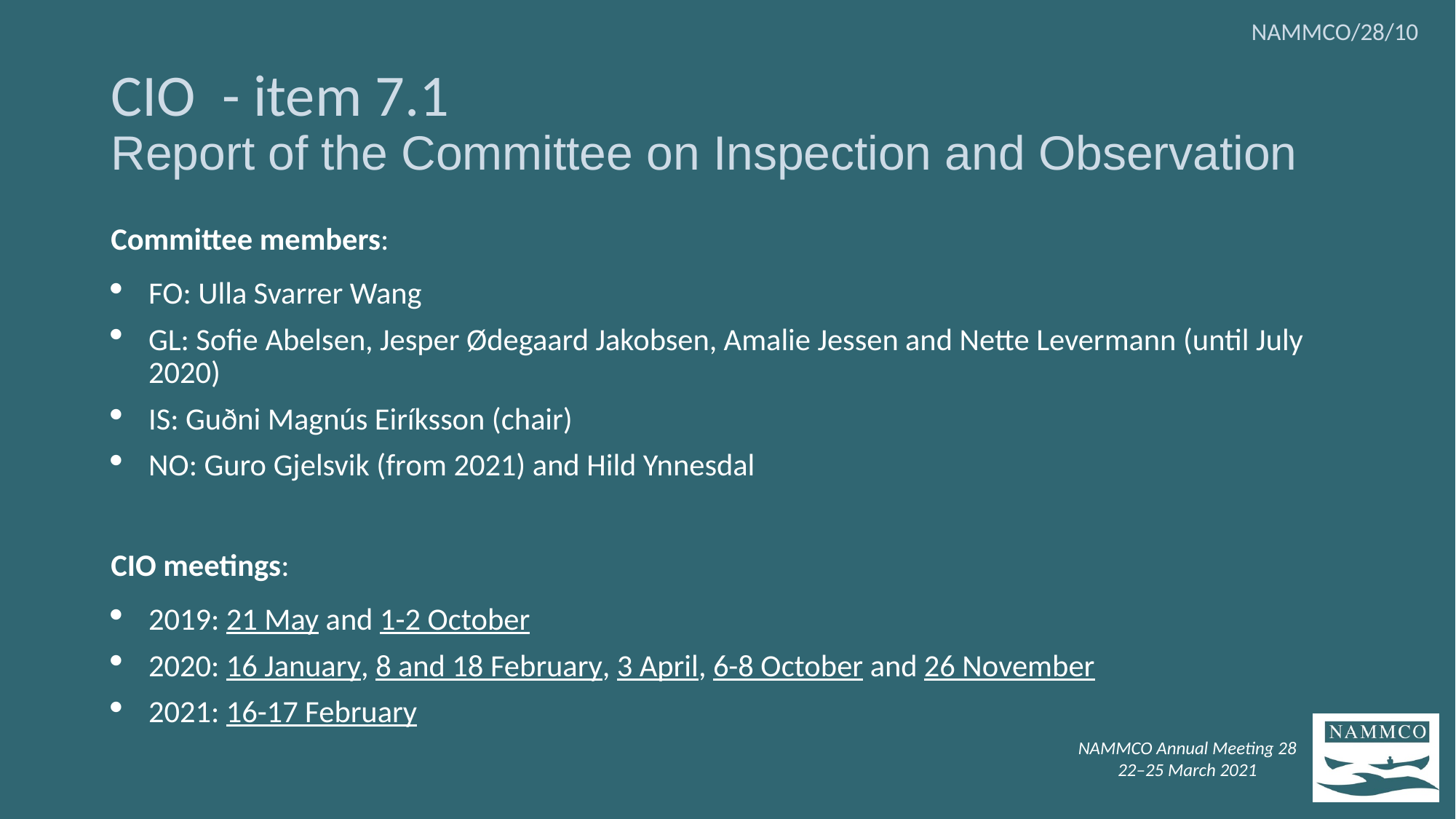

NAMMCO/28/10
# CIO  - item 7.1 Report of the Committee on Inspection and Observation
Committee members:
FO: Ulla Svarrer Wang
GL: Sofie Abelsen, Jesper Ødegaard Jakobsen, Amalie Jessen and Nette Levermann (until July 2020)
IS: Guðni Magnús Eiríksson (chair)
NO: Guro Gjelsvik (from 2021) and Hild Ynnesdal

CIO meetings:
2019: 21 May and 1-2 October
2020: 16 January, 8 and 18 February, 3 April, 6-8 October and 26 November
2021: 16-17 February